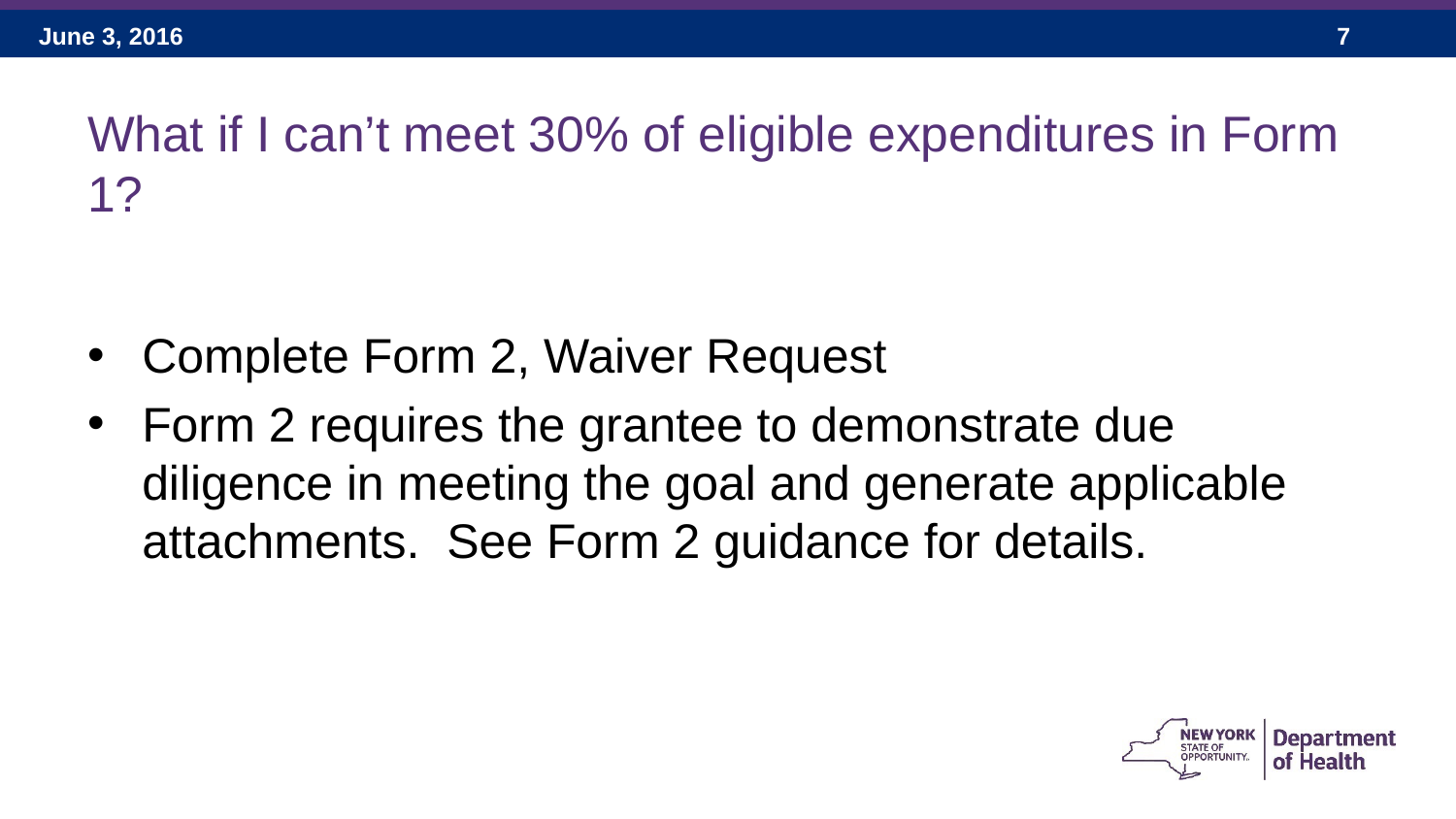

# What if I can’t meet 30% of eligible expenditures in Form 1?

Complete Form 2, Waiver Request
Form 2 requires the grantee to demonstrate due diligence in meeting the goal and generate applicable attachments.  See Form 2 guidance for details.